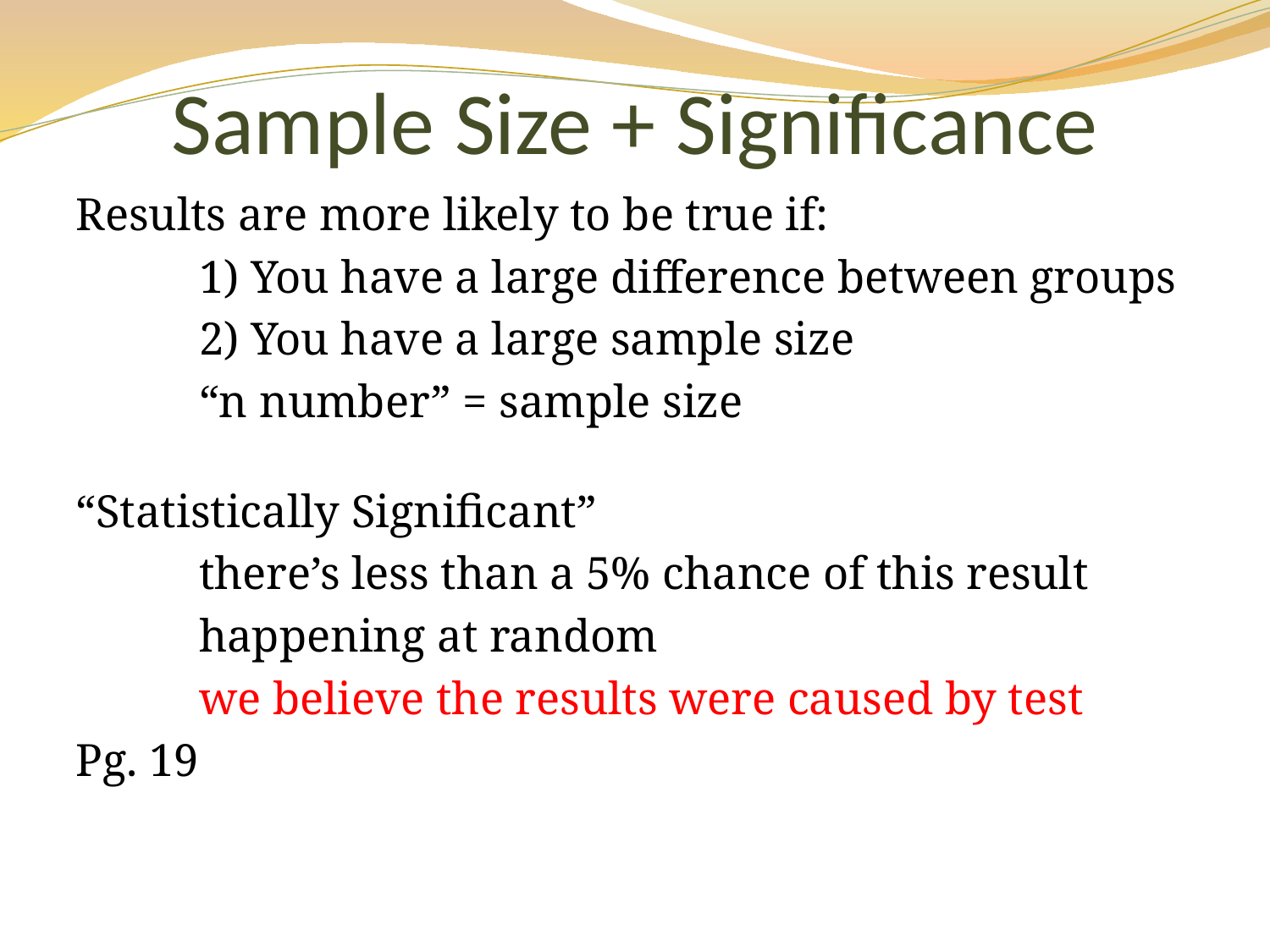

# Sample Size + Significance
Results are more likely to be true if:
	1) You have a large difference between groups
	2) You have a large sample size
		“n number” = sample size

“Statistically Significant”
	there’s less than a 5% chance of this result
	happening at random
		we believe the results were caused by test
Pg. 19